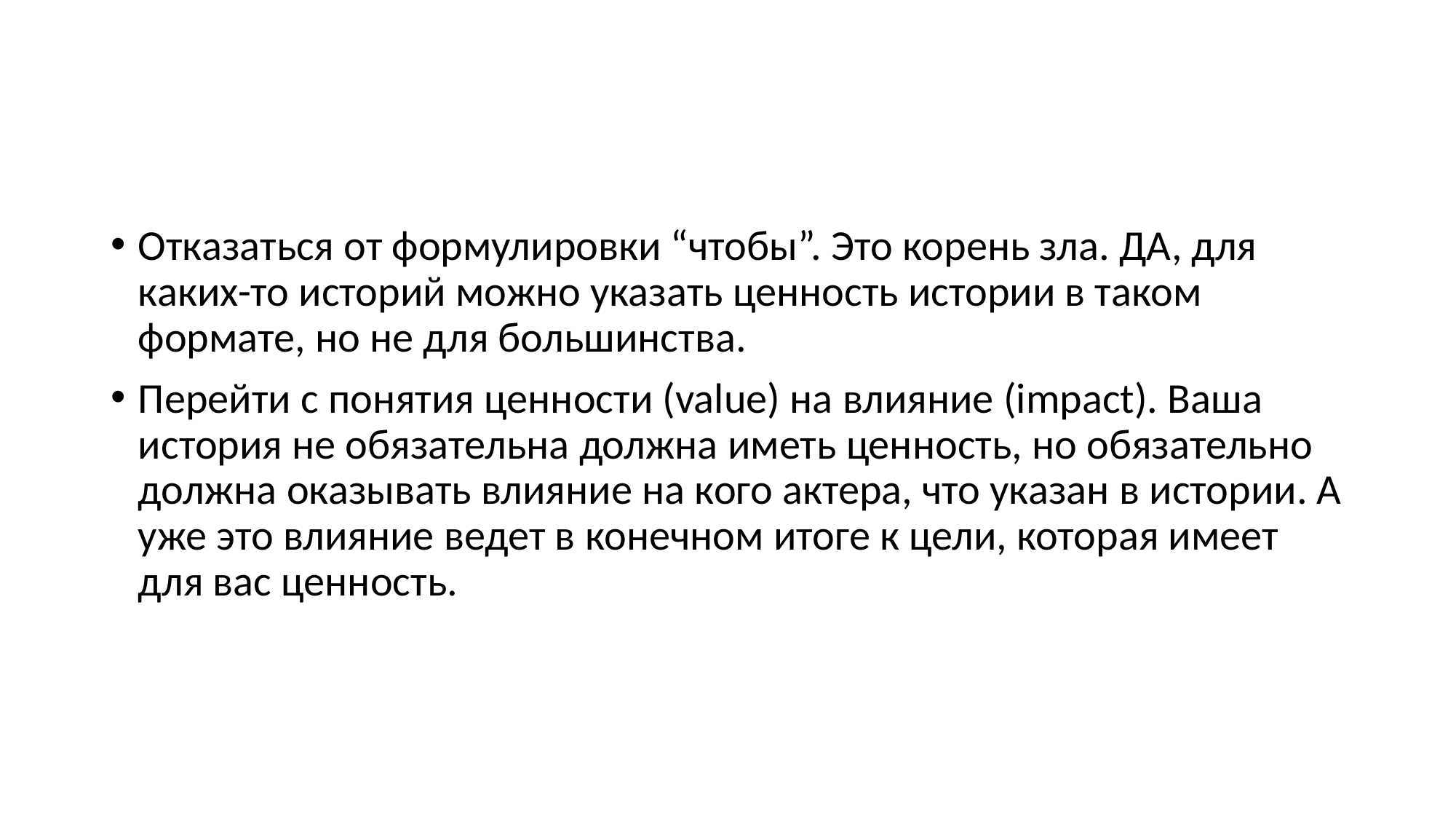

#
Отказаться от формулировки “чтобы”. Это корень зла. ДА, для каких-то историй можно указать ценность истории в таком формате, но не для большинства.
Перейти с понятия ценности (value) на влияние (impact). Ваша история не обязательна должна иметь ценность, но обязательно должна оказывать влияние на кого актера, что указан в истории. А уже это влияние ведет в конечном итоге к цели, которая имеет для вас ценность.